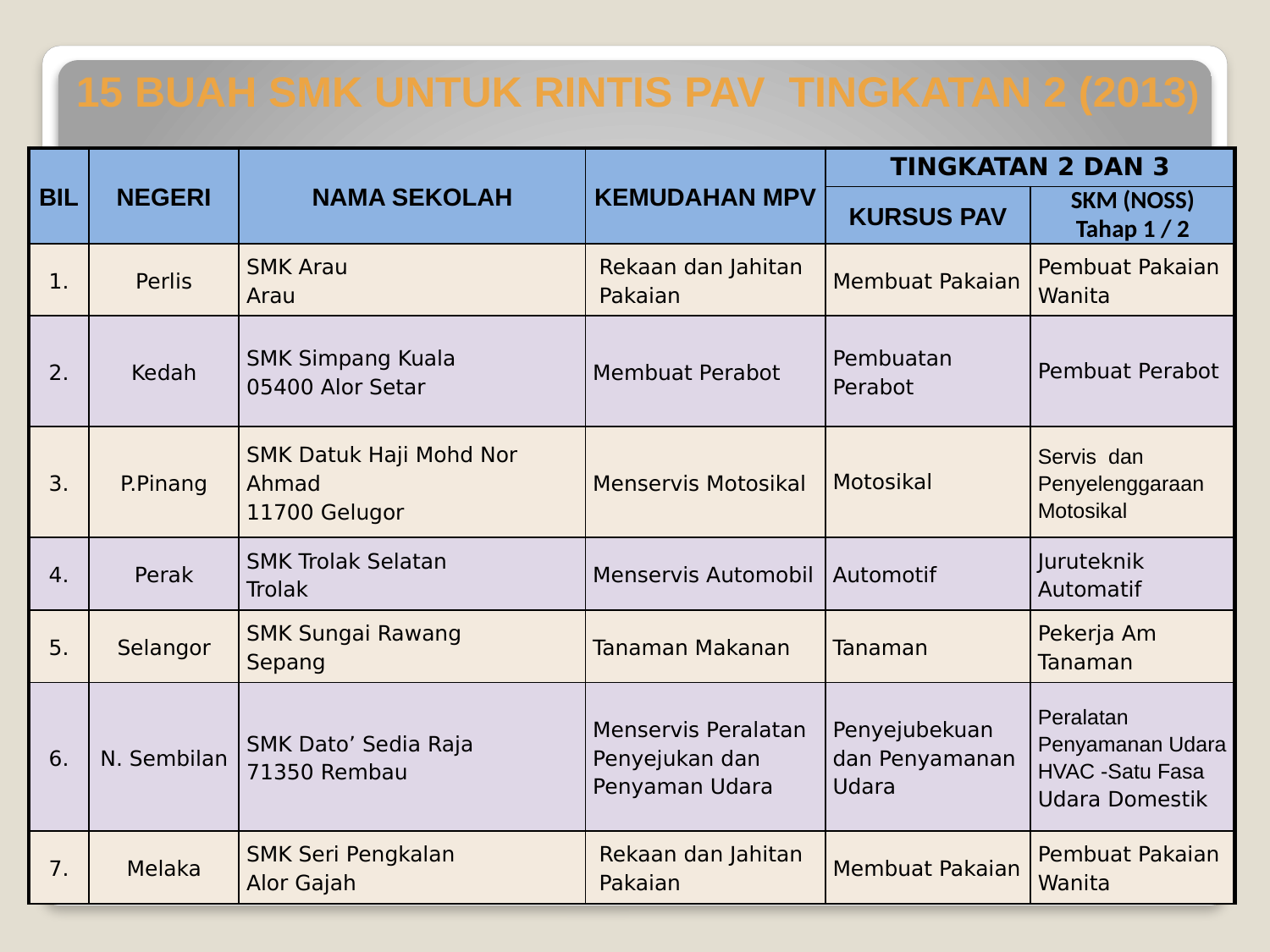

15 BUAH SMK UNTUK RINTIS PAV  TINGKATAN 2 (2013)

| BIL | NEGERI | NAMA SEKOLAH | KEMUDAHAN MPV | TINGKATAN 2 DAN 3 |  |
| --- | --- | --- | --- | --- | --- |
|  |  |  |  | KURSUS PAV | SKM (NOSS) Tahap 1 / 2 |
| 1. | Perlis | SMK Arau Arau | Rekaan dan Jahitan Pakaian | Membuat Pakaian | Pembuat Pakaian Wanita |
| 2. | Kedah | SMK Simpang Kuala 05400 Alor Setar | Membuat Perabot | Pembuatan Perabot | Pembuat Perabot |
| 3. | P.Pinang | SMK Datuk Haji Mohd Nor Ahmad 11700 Gelugor | Menservis Motosikal | Motosikal | Servis dan Penyelenggaraan Motosikal |
| 4. | Perak | SMK Trolak Selatan Trolak | Menservis Automobil | Automotif | Juruteknik Automatif |
| 5. | Selangor | SMK Sungai Rawang Sepang | Tanaman Makanan | Tanaman | Pekerja Am Tanaman |
| 6. | N. Sembilan | SMK Dato’ Sedia Raja 71350 Rembau | Menservis Peralatan Penyejukan dan Penyaman Udara | Penyejubekuan dan Penyamanan Udara | Peralatan Penyamanan Udara HVAC -Satu Fasa Udara Domestik |
| 7. | Melaka | SMK Seri Pengkalan Alor Gajah | Rekaan dan Jahitan Pakaian | Membuat Pakaian | Pembuat Pakaian Wanita |